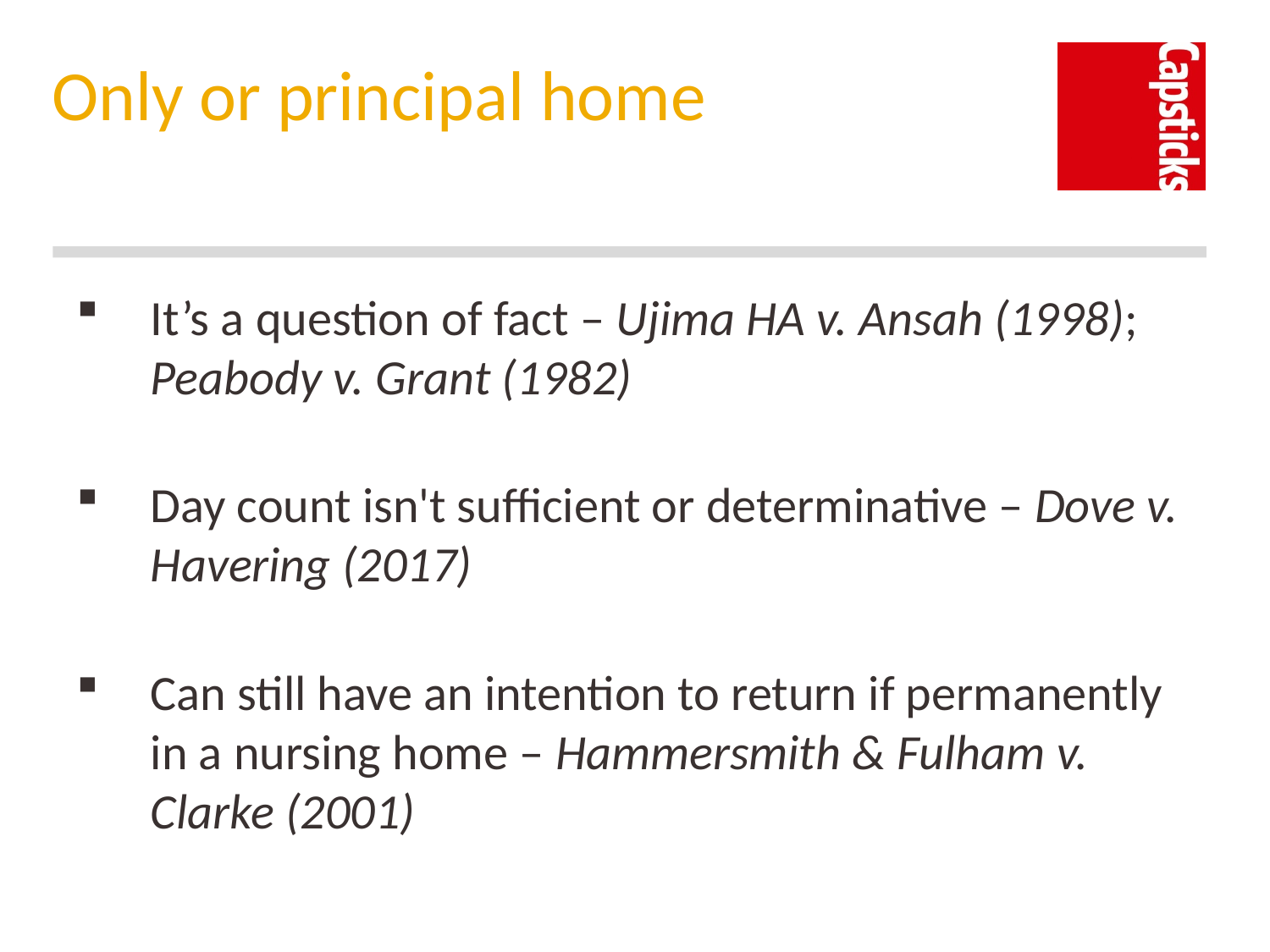

# Only or principal home
It’s a question of fact – Ujima HA v. Ansah (1998); Peabody v. Grant (1982)

Day count isn't sufficient or determinative – Dove v. Havering (2017)

Can still have an intention to return if permanently in a nursing home – Hammersmith & Fulham v. Clarke (2001)